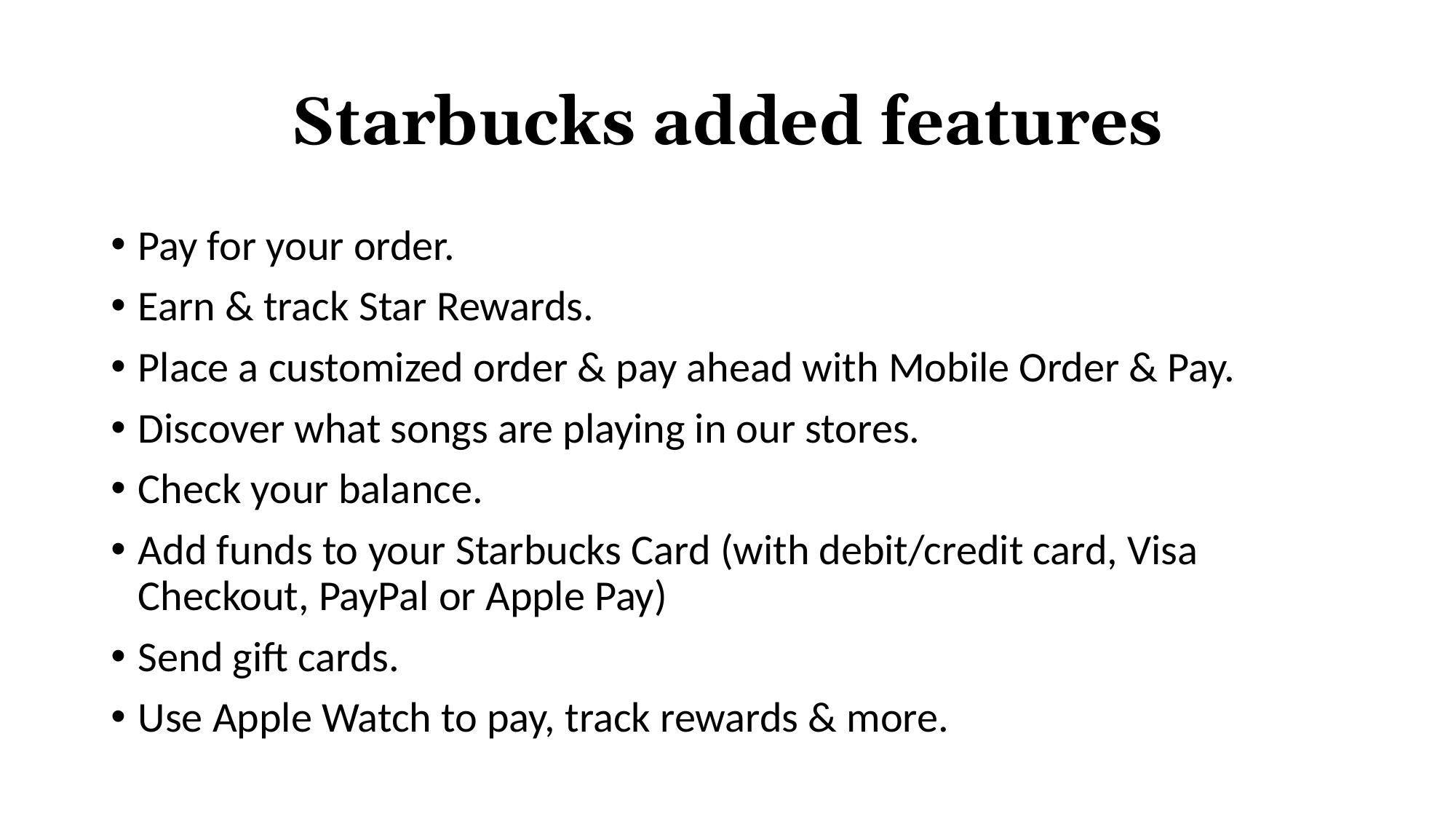

# Starbucks added features
Pay for your order.
Earn & track Star Rewards.
Place a customized order & pay ahead with Mobile Order & Pay.
Discover what songs are playing in our stores.
Check your balance.
Add funds to your Starbucks Card (with debit/credit card, Visa Checkout, PayPal or Apple Pay)
Send gift cards.
Use Apple Watch to pay, track rewards & more.